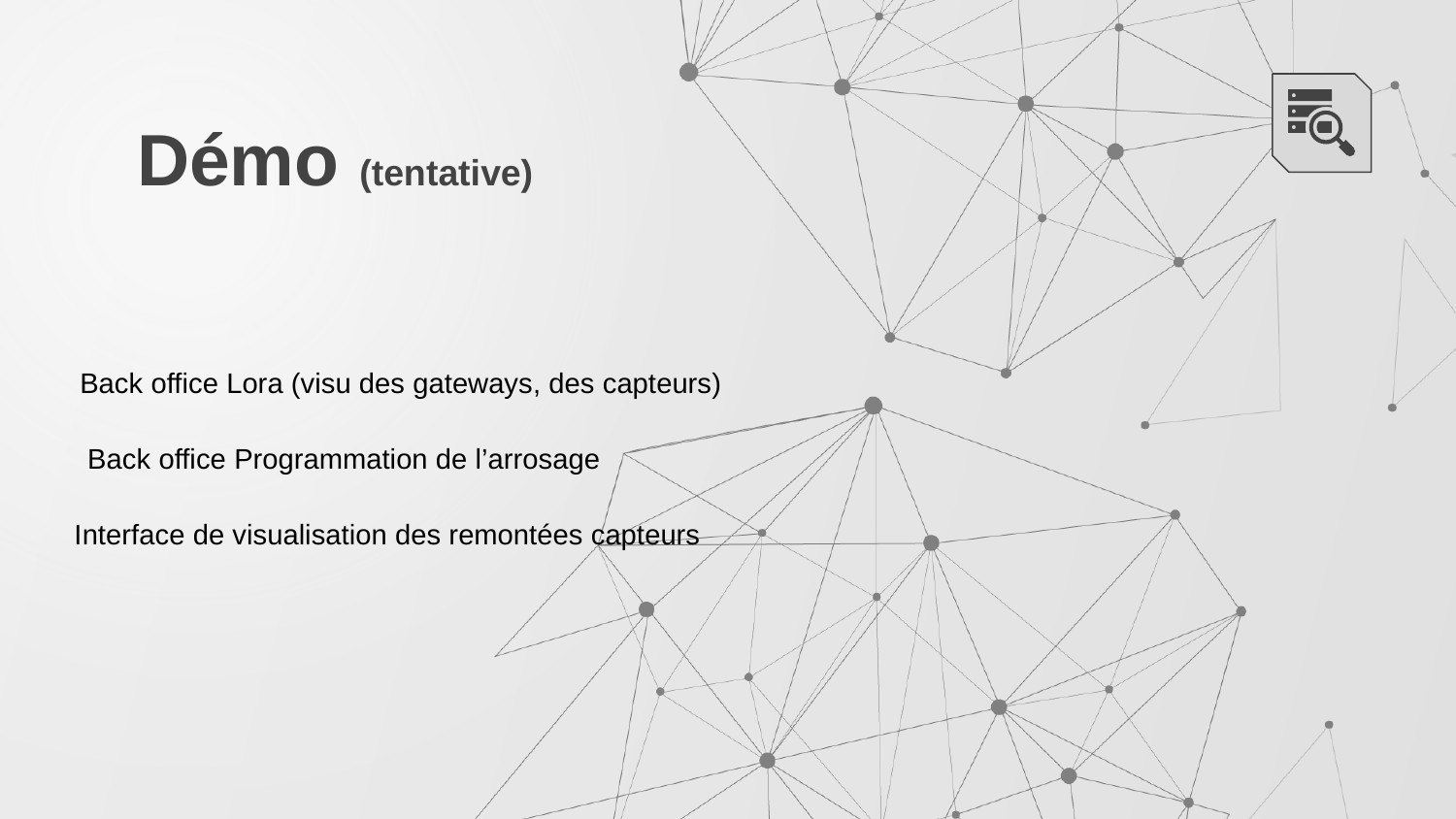

# Démo (tentative)
Back office Lora (visu des gateways, des capteurs)
Back office Programmation de l’arrosage
Interface de visualisation des remontées capteurs